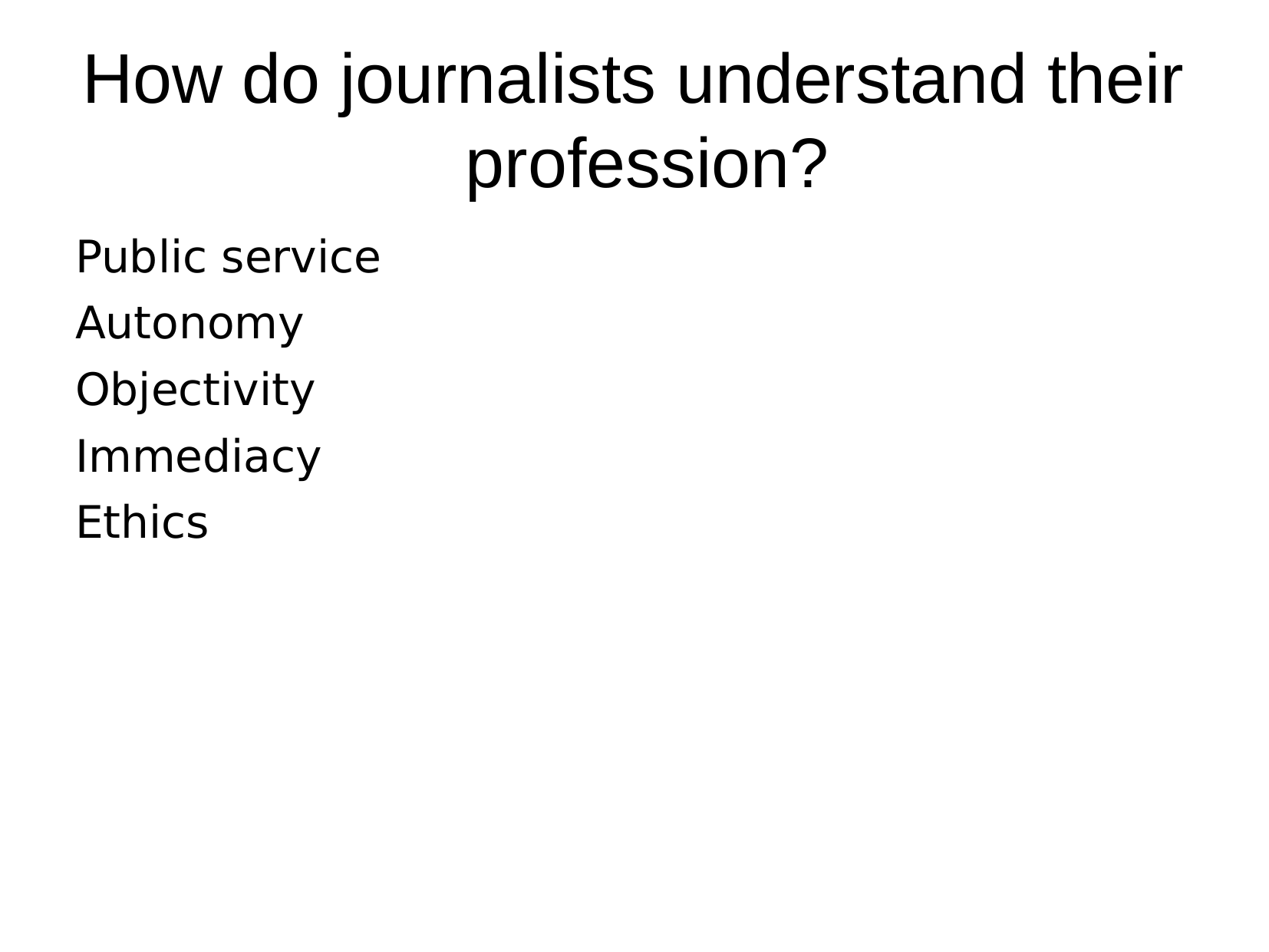

How do journalists understand their profession?
Public service
Autonomy
Objectivity
Immediacy
Ethics